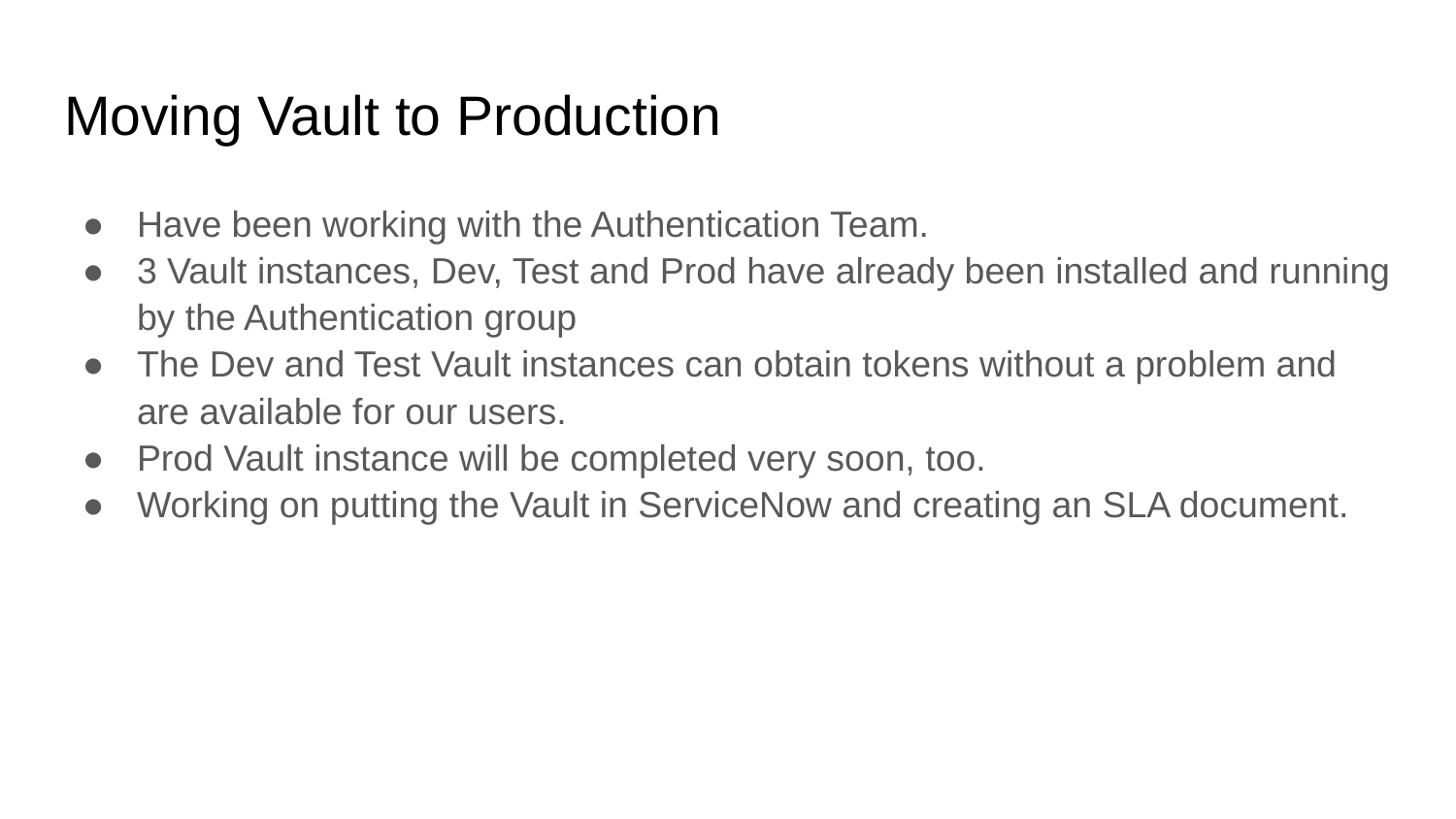

# Moving Vault to Production
Have been working with the Authentication Team.
3 Vault instances, Dev, Test and Prod have already been installed and running by the Authentication group
The Dev and Test Vault instances can obtain tokens without a problem and  are available for our users.
Prod Vault instance will be completed very soon, too.
Working on putting the Vault in ServiceNow and creating an SLA document.